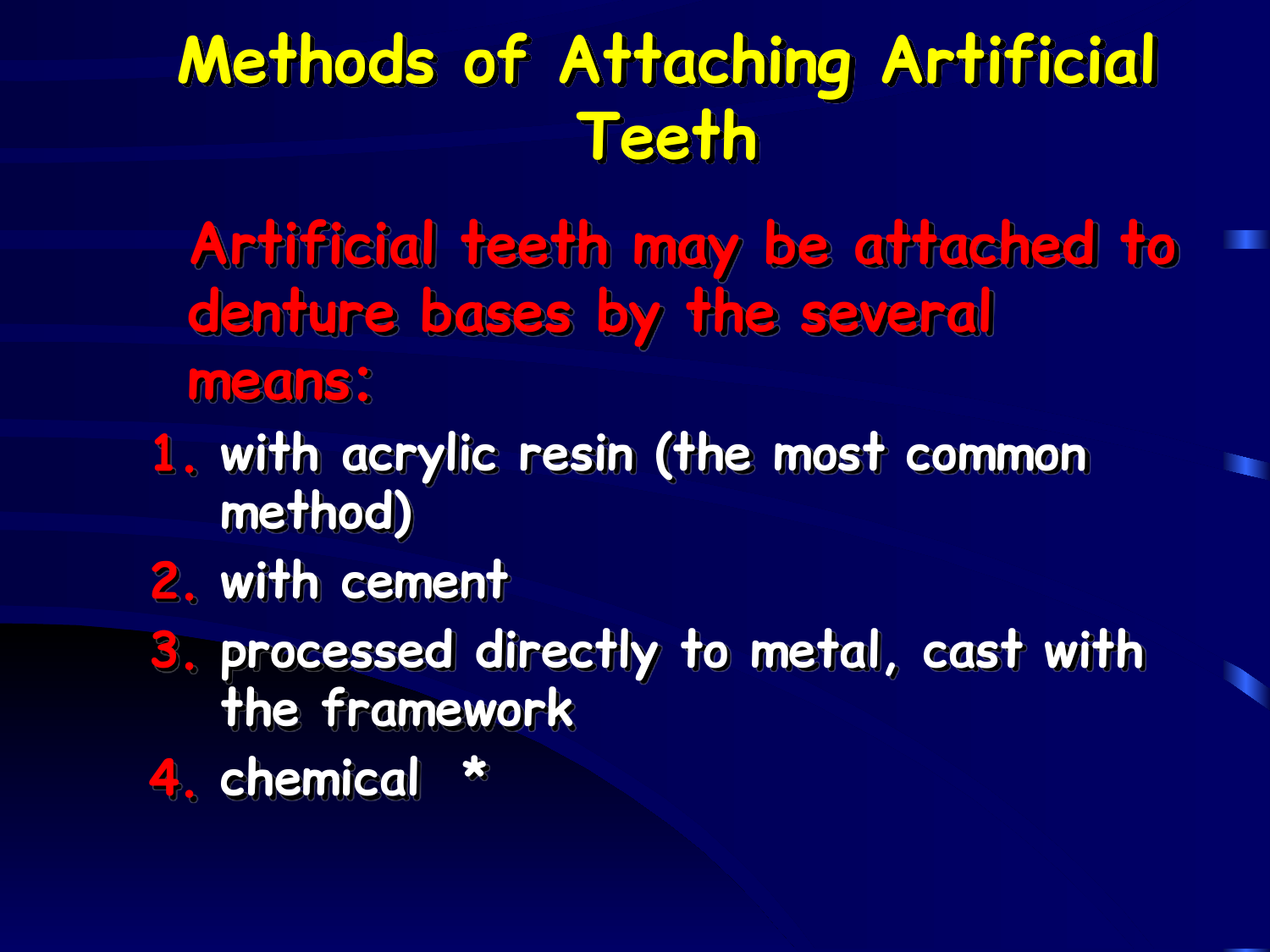

# Methods of Attaching Artificial Teeth
  Artificial teeth may be attached to denture bases by the several means:
with acrylic resin (the most common method)
with cement
processed directly to metal, cast with the framework
chemical  *